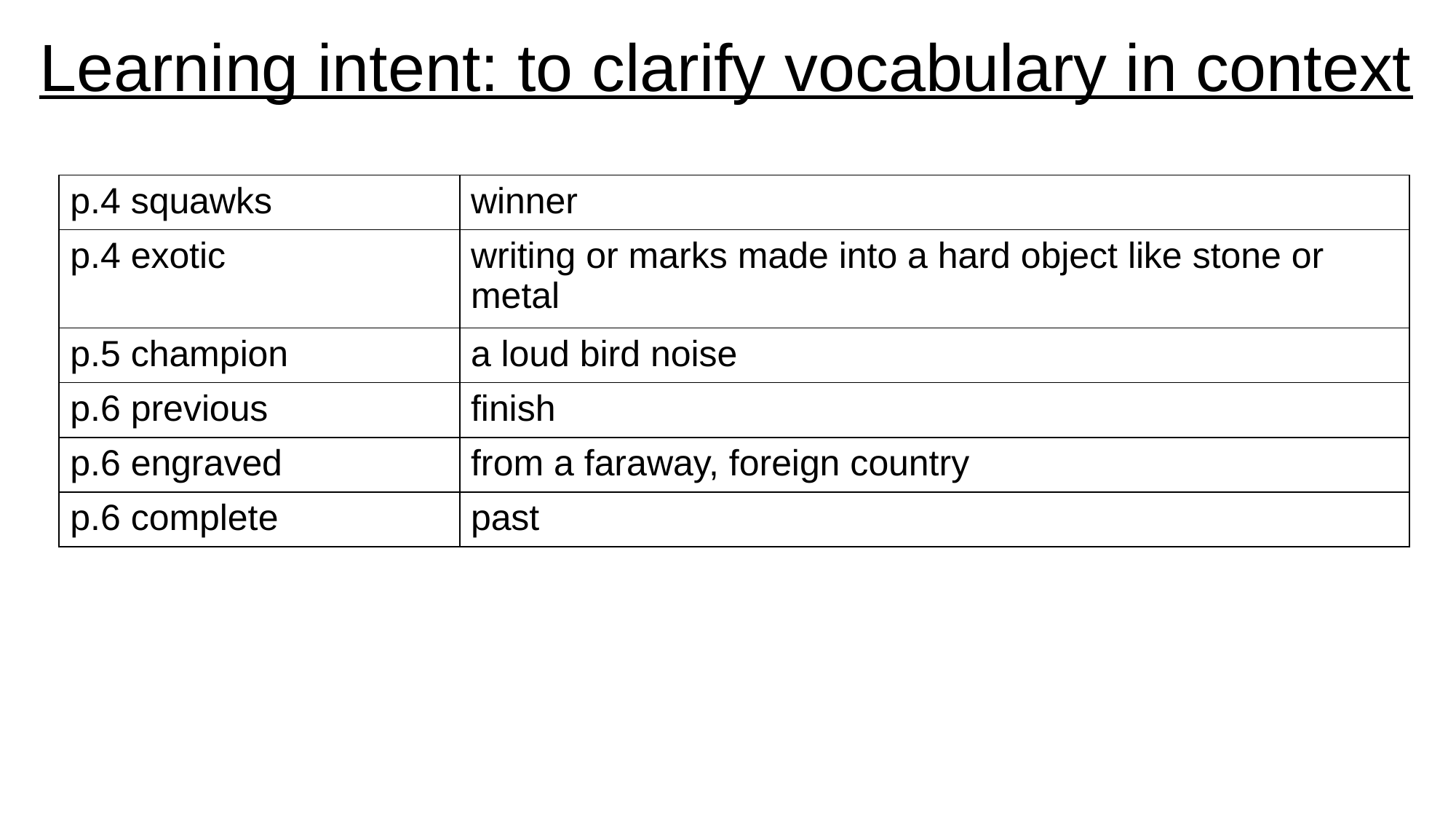

Learning intent: to clarify vocabulary in context
| p.4 squawks | winner |
| --- | --- |
| p.4 exotic | writing or marks made into a hard object like stone or metal |
| p.5 champion | a loud bird noise |
| p.6 previous | finish |
| p.6 engraved | from a faraway, foreign country |
| p.6 complete | past |